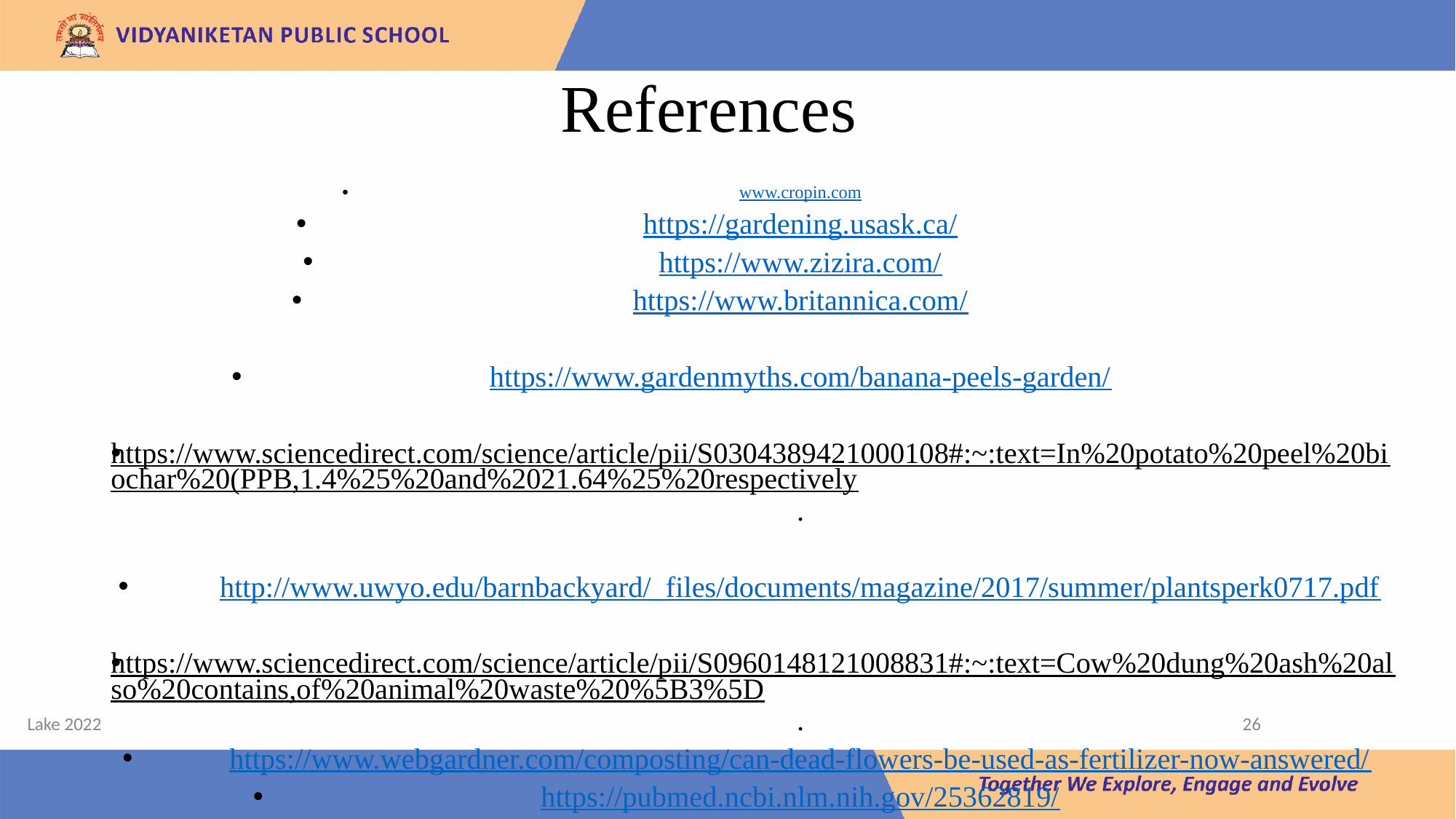

# References
www.cropin.com
https://gardening.usask.ca/
https://www.zizira.com/
https://www.britannica.com/

https://www.gardenmyths.com/banana-peels-garden/

https://www.sciencedirect.com/science/article/pii/S0304389421000108#:~:text=In%20potato%20peel%20biochar%20(PPB,1.4%25%20and%2021.64%25%20respectively.

http://www.uwyo.edu/barnbackyard/_files/documents/magazine/2017/summer/plantsperk0717.pdf

https://www.sciencedirect.com/science/article/pii/S0960148121008831#:~:text=Cow%20dung%20ash%20also%20contains,of%20animal%20waste%20%5B3%5D.
https://www.webgardner.com/composting/can-dead-flowers-be-used-as-fertilizer-now-answered/
https://pubmed.ncbi.nlm.nih.gov/25362819/

Lake 2022
26